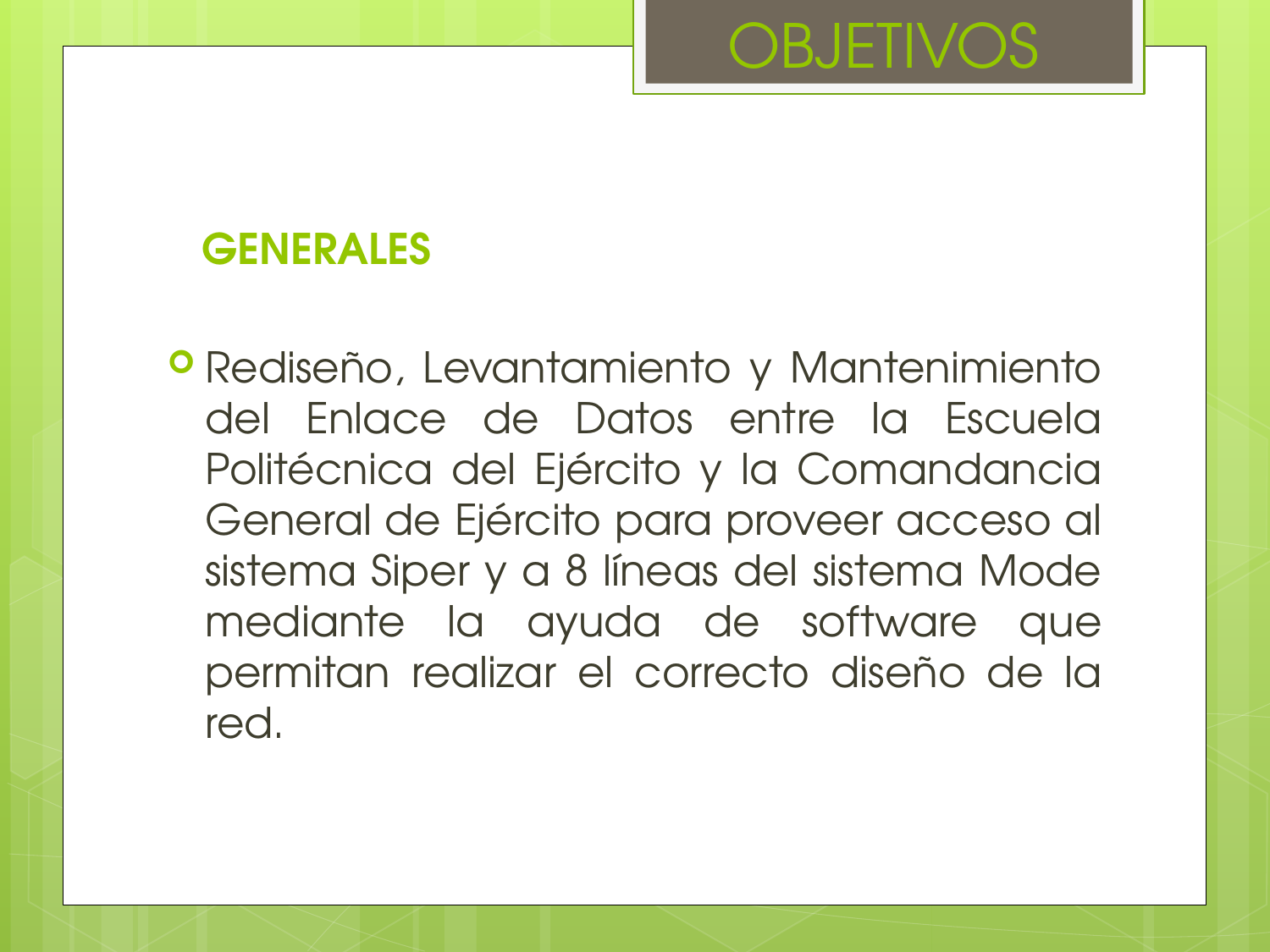

# OBJETIVOS
   GENERALES

Rediseño, Levantamiento y Mantenimiento del Enlace de Datos entre la Escuela Politécnica del Ejército y la Comandancia General de Ejército para proveer acceso al sistema Siper y a 8 líneas del sistema Mode mediante la ayuda de software que permitan realizar el correcto diseño de la red.